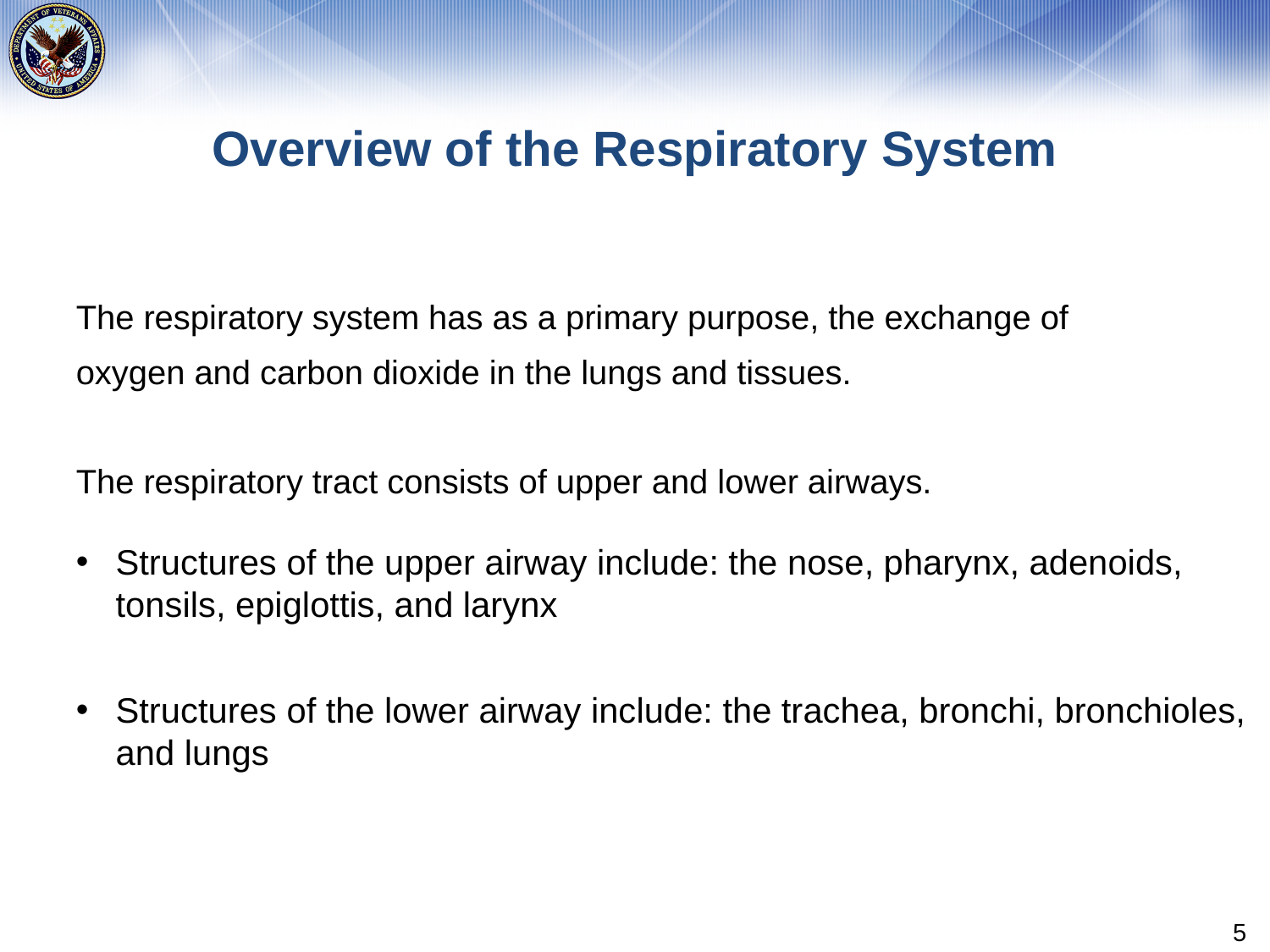

# Overview of the Respiratory System
The respiratory system has as a primary purpose, the exchange of
oxygen and carbon dioxide in the lungs and tissues.

The respiratory tract consists of upper and lower airways.
Structures of the upper airway include: the nose, pharynx, adenoids, tonsils, epiglottis, and larynx

Structures of the lower airway include: the trachea, bronchi, bronchioles, and lungs
5